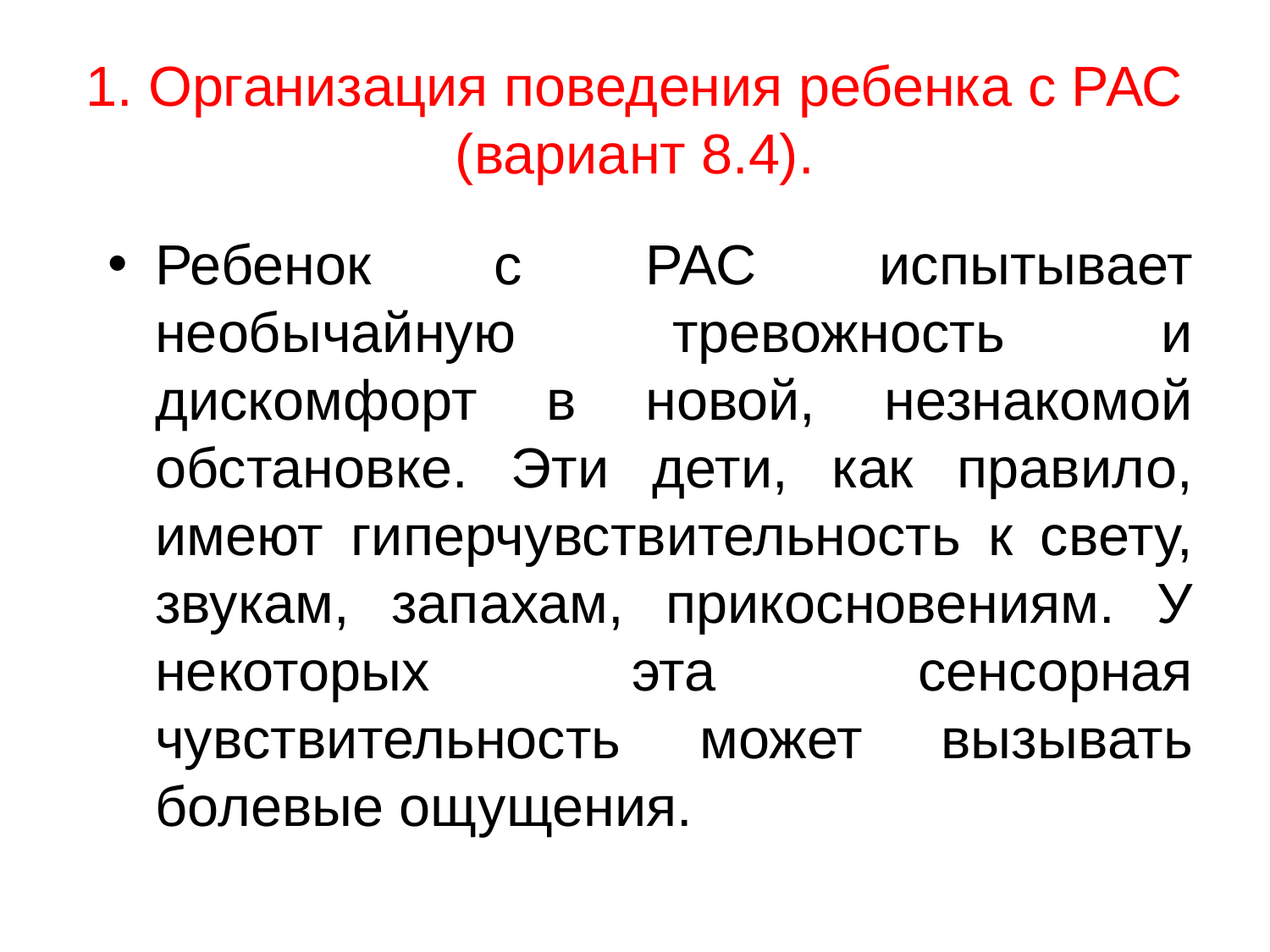

# 1. Организация поведения ребенка с РАС (вариант 8.4).
Ребенок с РАС испытывает необычайную тревожность и дискомфорт в новой, незнакомой обстановке. Эти дети, как правило, имеют гиперчувствительность к свету, звукам, запахам, прикосновениям. У некоторых эта сенсорная чувствительность может вызывать болевые ощущения.